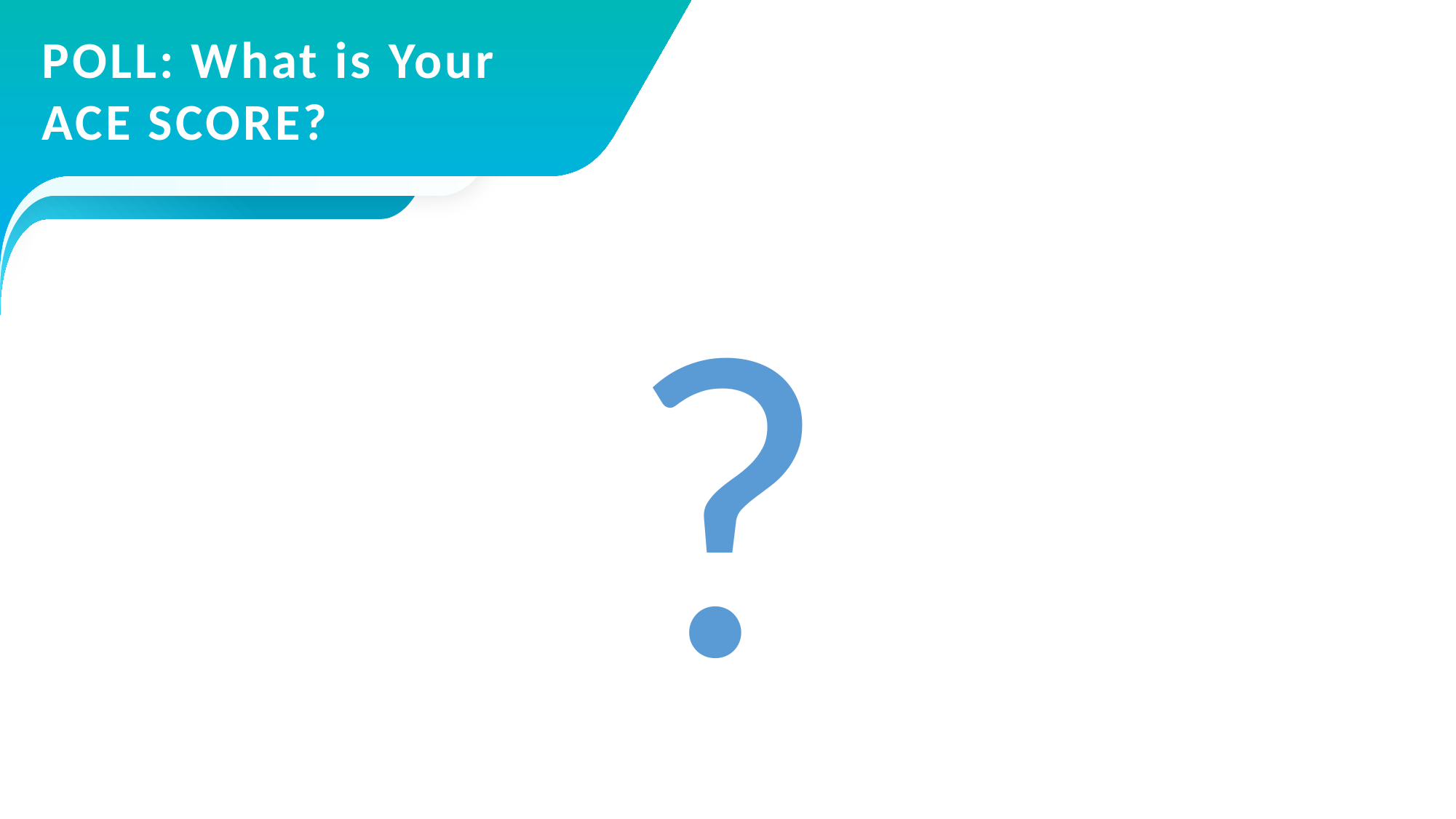

POLL: What is Your
ACE SCORE?

?